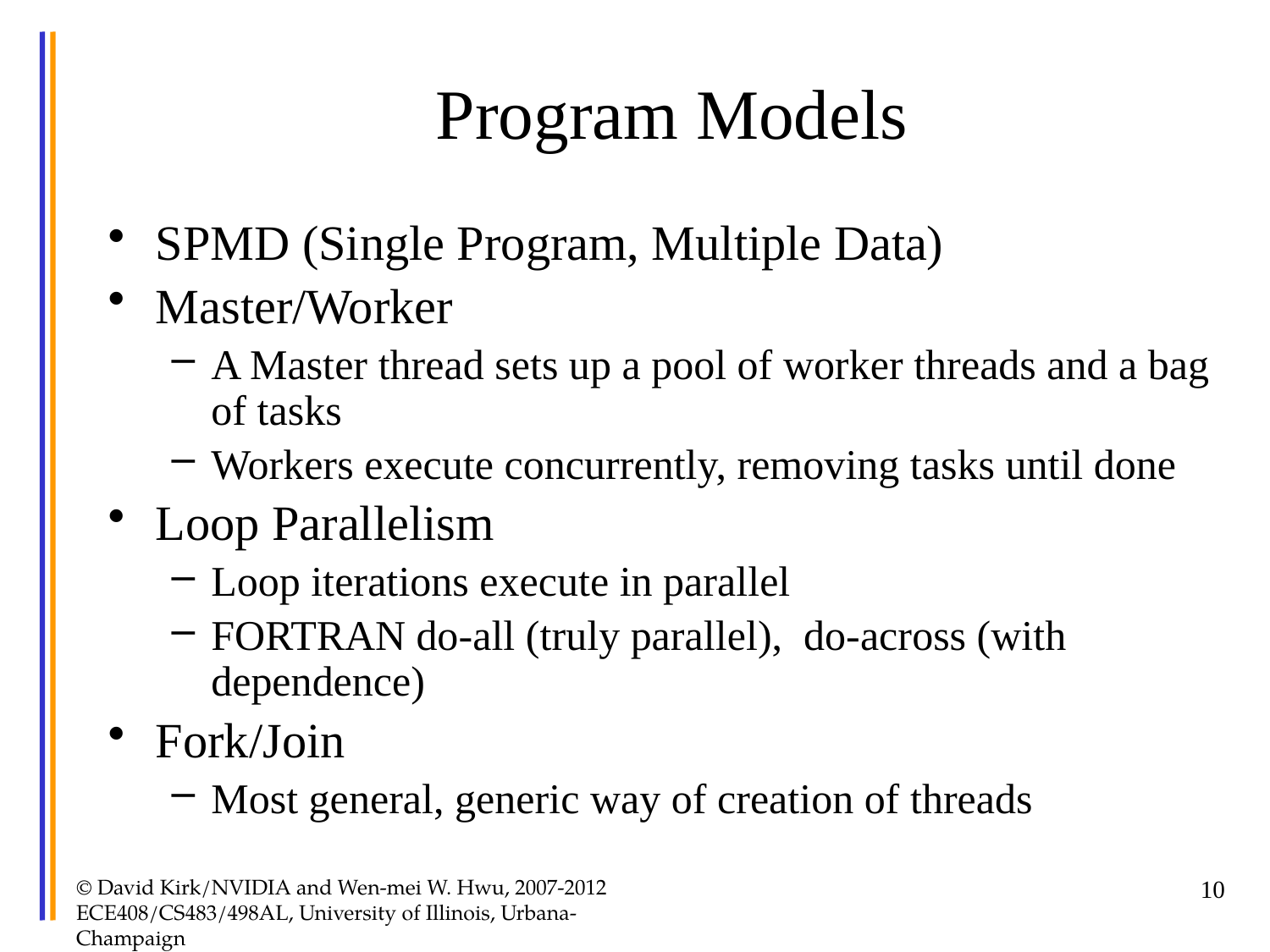

# Program Models
SPMD (Single Program, Multiple Data)
Master/Worker
A Master thread sets up a pool of worker threads and a bag of tasks
Workers execute concurrently, removing tasks until done
Loop Parallelism
Loop iterations execute in parallel
FORTRAN do-all (truly parallel),  do-across (with dependence)
Fork/Join
Most general, generic way of creation of threads
© David Kirk/NVIDIA and Wen-mei W. Hwu, 2007-2012   ECE408/CS483/498AL, University of Illinois, Urbana-Champaign
10